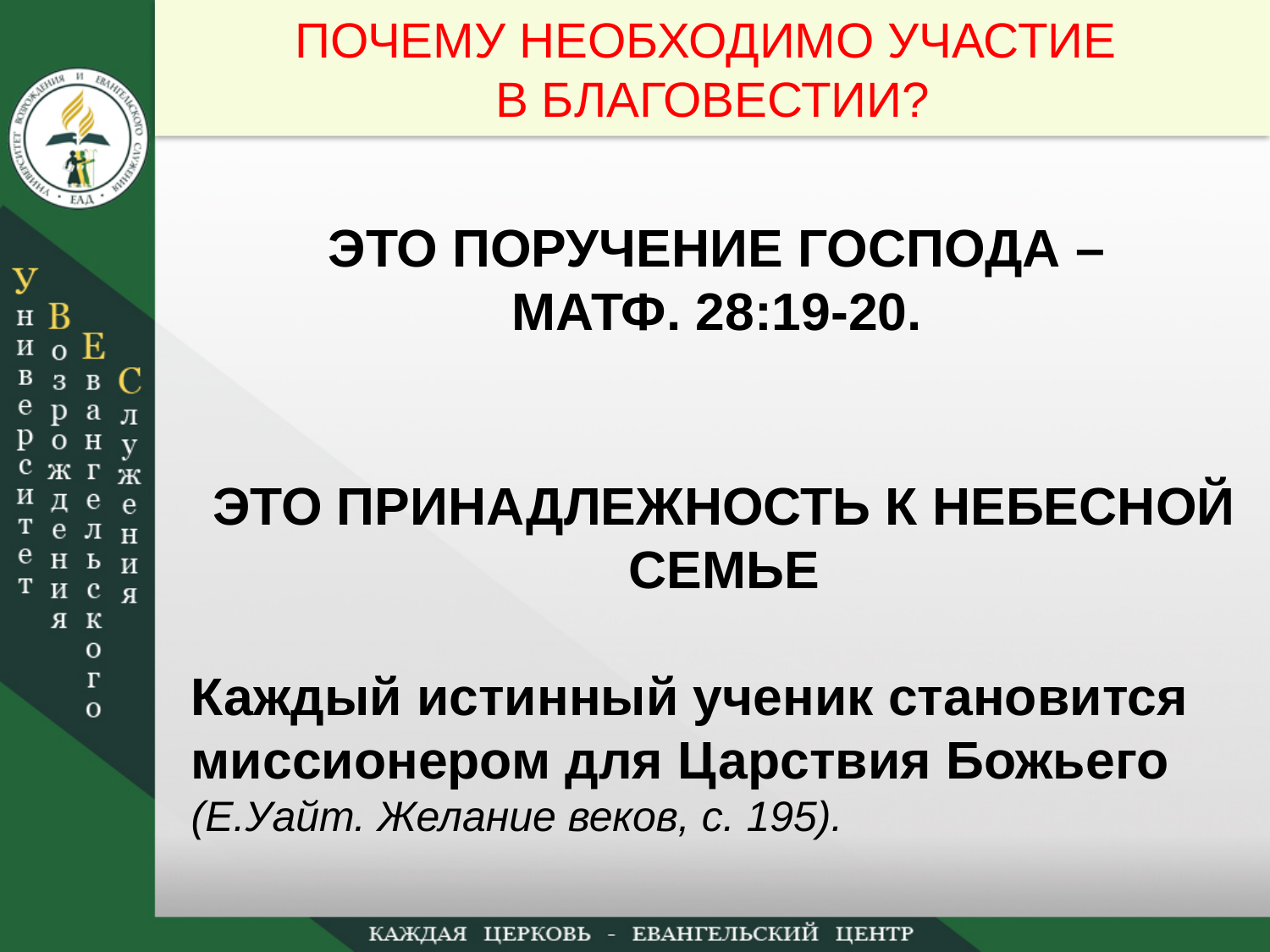

ПОЧЕМУ НЕОБХОДИМО УЧАСТИЕ
В БЛАГОВЕСТИИ?
ЭТО ПОРУЧЕНИЕ ГОСПОДА –
МАТФ. 28:19-20.

ЭТО ПРИНАДЛЕЖНОСТЬ К НЕБЕСНОЙ СЕМЬЕ

Каждый истинный ученик становится миссионером для Царствия Божьего (Е.Уайт. Желание веков, с. 195).